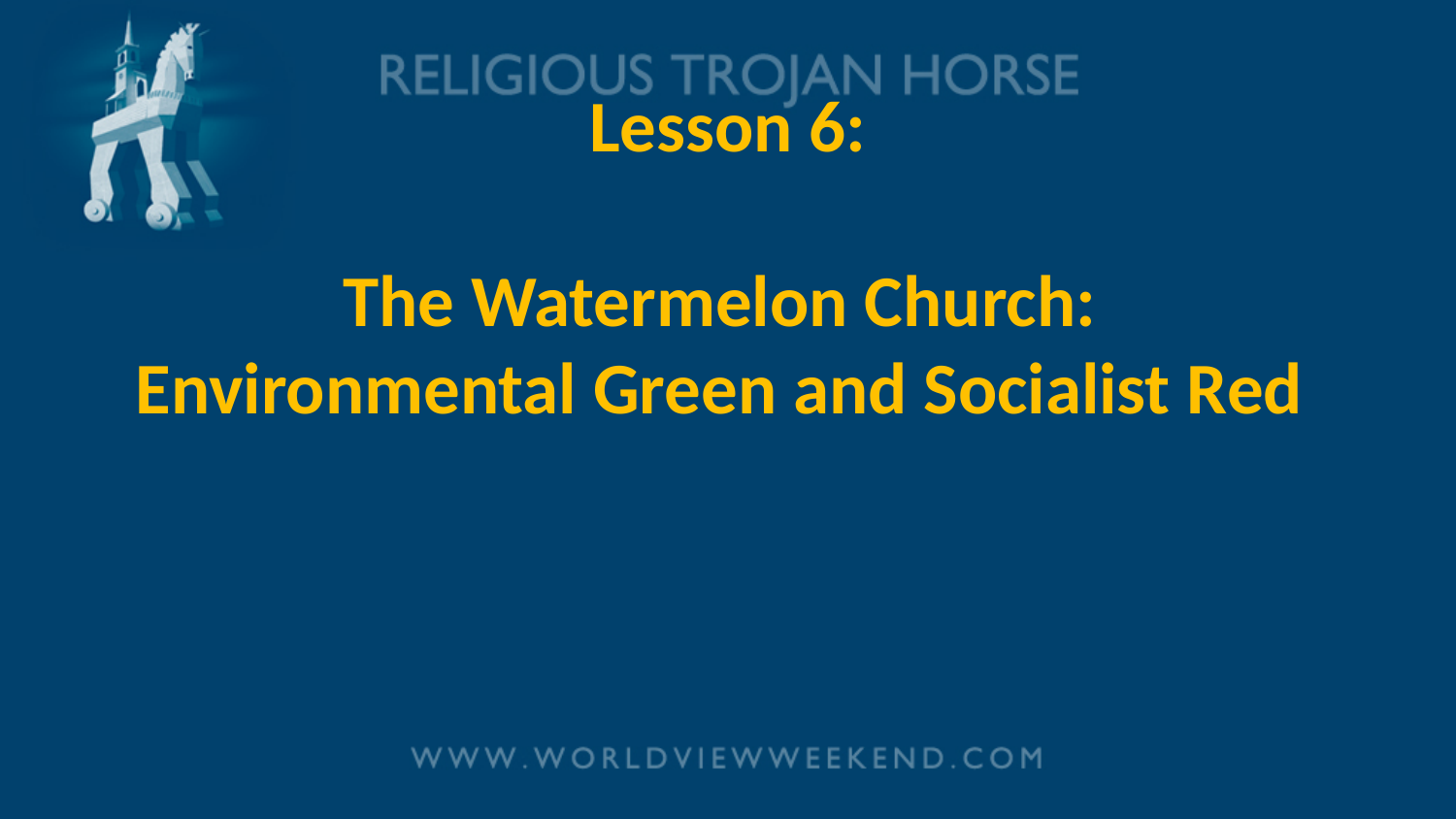

# Lesson 6: The Watermelon Church: Environmental Green and Socialist Red